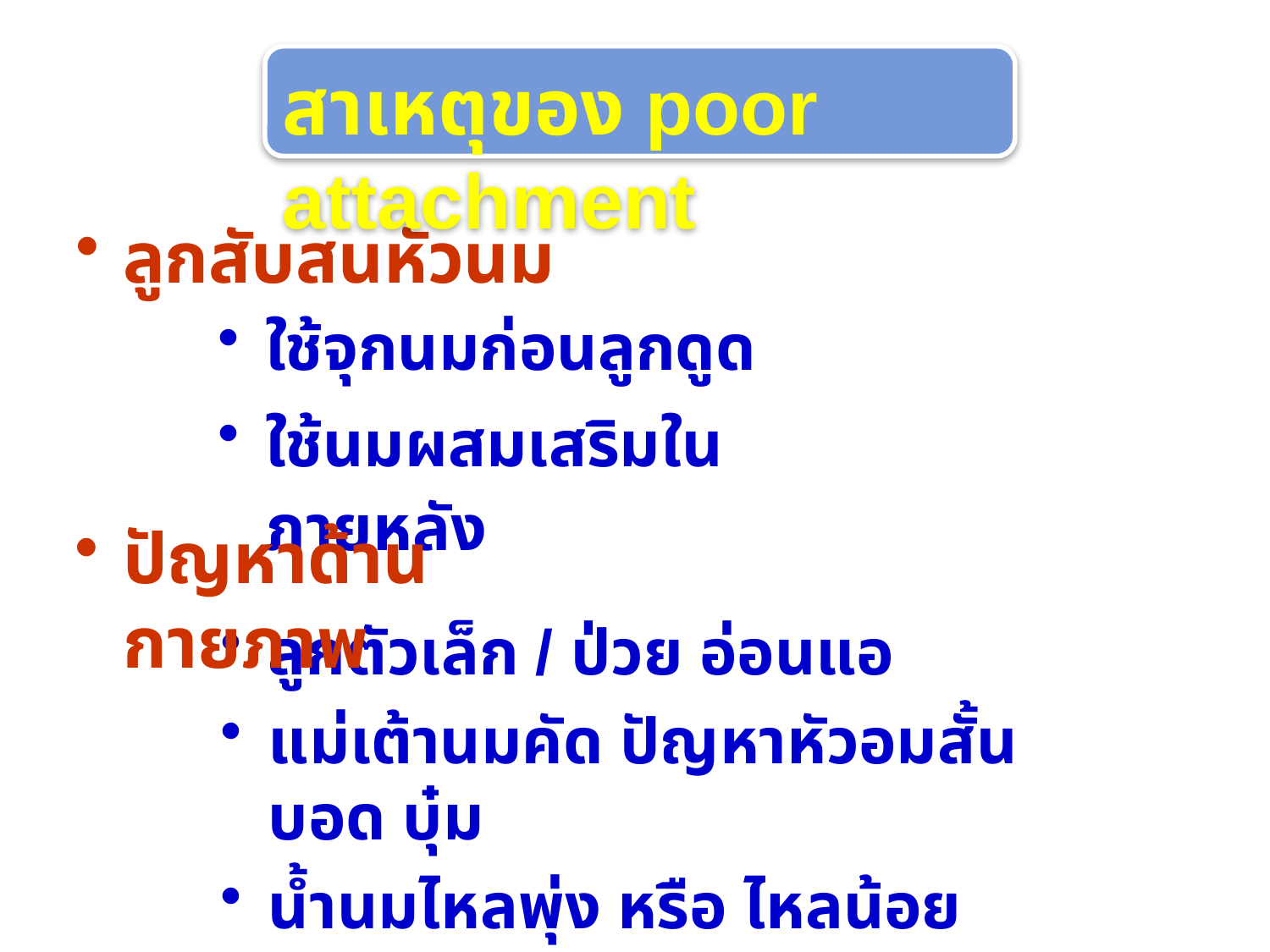

สาเหตุของ poor attachment
ลูกสับสนหัวนม
ใช้จุกนมก่อนลูกดูด
ใช้นมผสมเสริมในภายหลัง

ปัญหาด้านกายภาพ
ลูกตัวเล็ก / ป่วย อ่อนแอ
แม่เต้านมคัด ปัญหาหัวอมสั้น บอด บุ๋ม
น้ำนมไหลพุ่ง หรือ ไหลน้อย